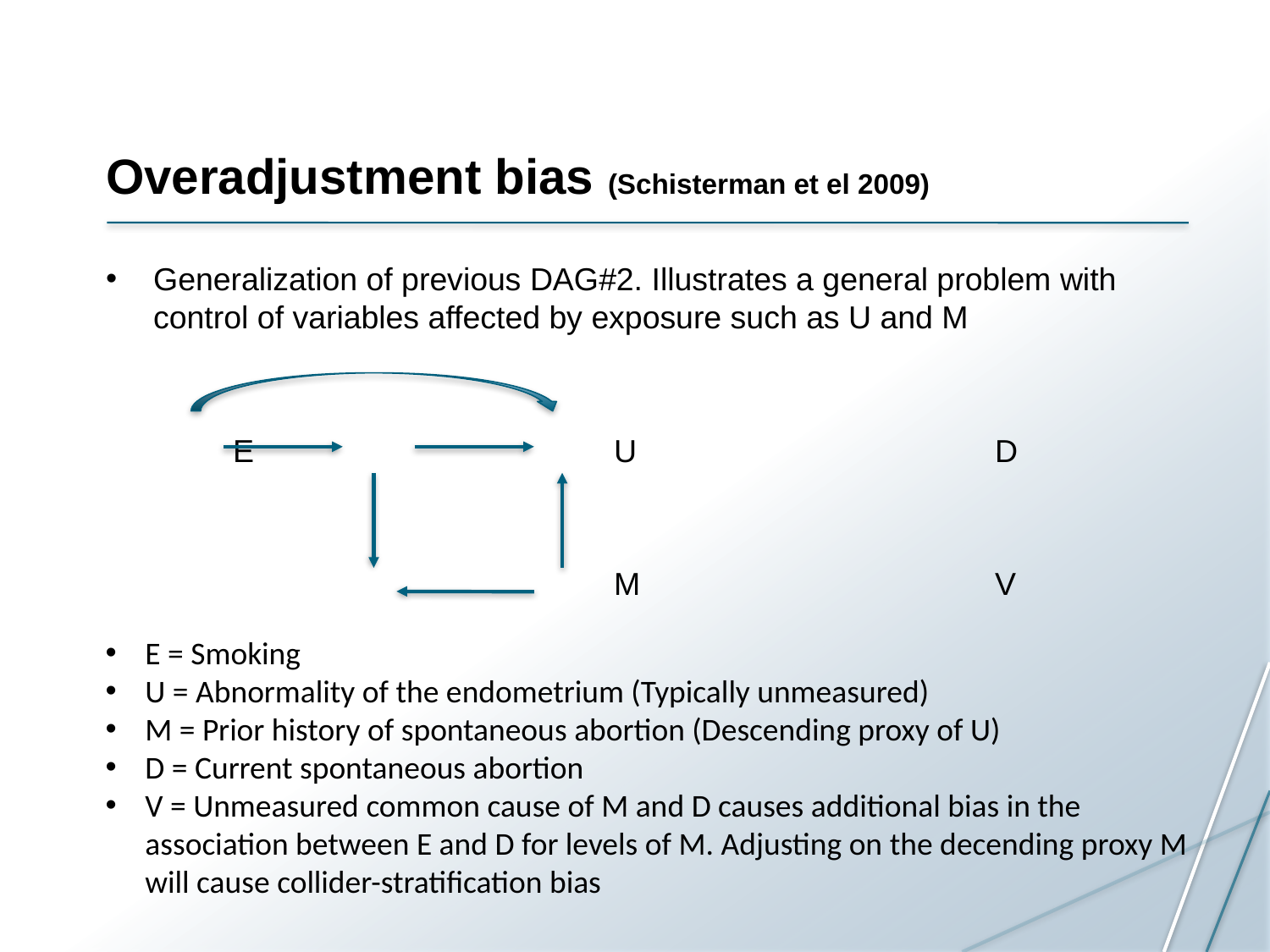

# Overadjustment bias (Schisterman et el 2009)
Generalization of previous DAG#2. Illustrates a general problem with control of variables affected by exposure such as U and M

	E			U			D

				M			V

E = Smoking
U = Abnormality of the endometrium (Typically unmeasured)
M = Prior history of spontaneous abortion (Descending proxy of U)
D = Current spontaneous abortion
V = Unmeasured common cause of M and D causes additional bias in the association between E and D for levels of M. Adjusting on the decending proxy M will cause collider-stratification bias